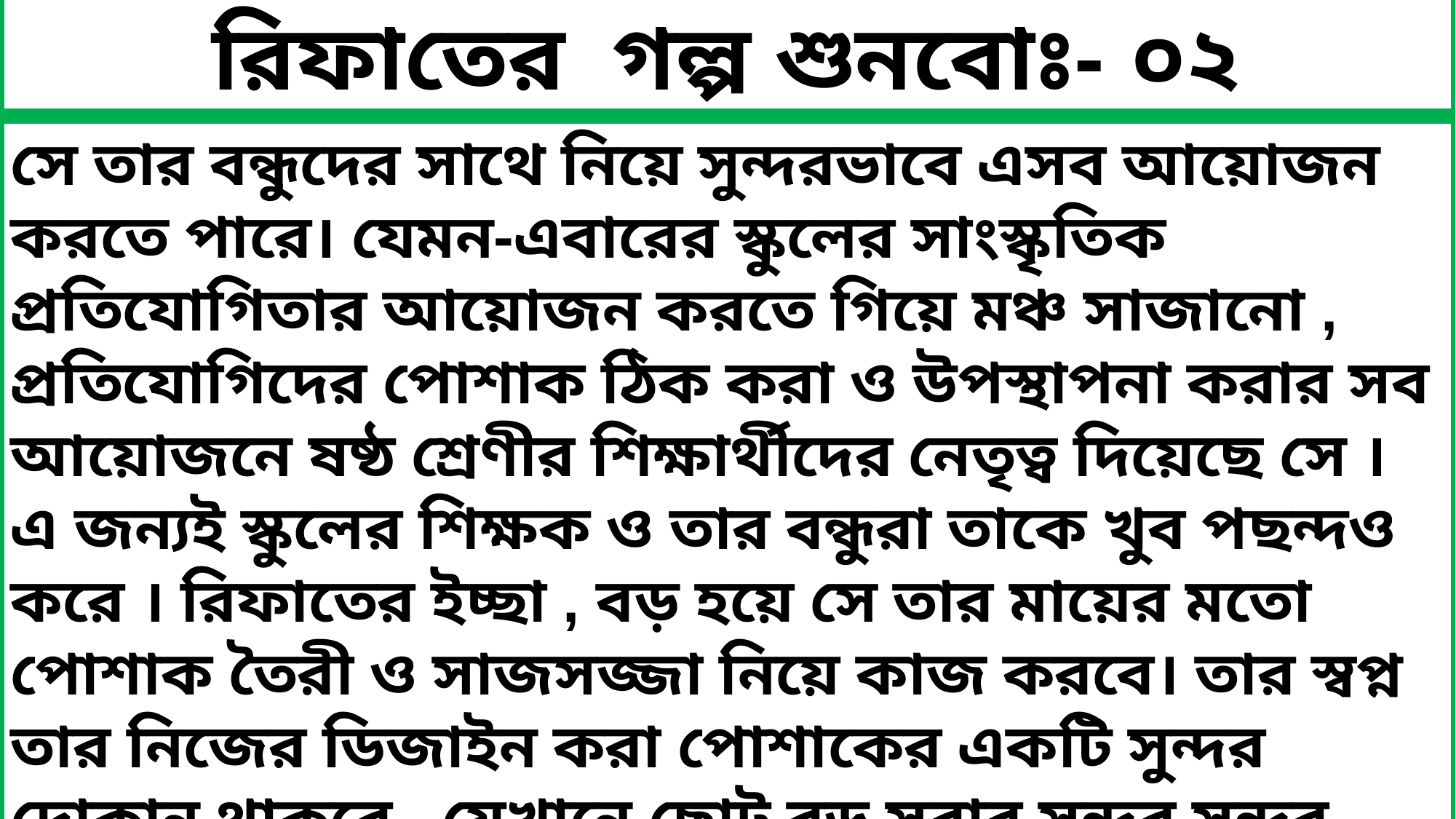

রিফাতের  গল্প শুনবোঃ- ০২
সে তার বন্ধুদের সাথে নিয়ে সুন্দরভাবে এসব আয়োজন করতে পারে। যেমন-এবারের স্কুলের সাংস্কৃতিক প্রতিযোগিতার আয়োজন করতে গিয়ে মঞ্চ সাজানো , প্রতিযোগিদের পোশাক ঠিক করা ও উপস্থাপনা করার সব আয়োজনে ষষ্ঠ শ্রেণীর শিক্ষার্থীদের নেতৃত্ব দিয়েছে সে । এ জন্যই স্কুলের শিক্ষক ও তার বন্ধুরা তাকে খুব পছন্দও করে । রিফাতের ইচ্ছা , বড় হয়ে সে তার মায়ের মতো পোশাক তৈরী ও সাজসজ্জা নিয়ে কাজ করবে। তার স্বপ্ন তার নিজের ডিজাইন করা পোশাকের একটি সুন্দর দোকান থাকবে , যেখানে ছোট বড় সবার সুন্দর সুন্দর পোশাক পাওয়া যাবে এবং যে কেউ ইচ্ছে করলে তার দোকান থেকে বানিয়ে নিতে পারবে।